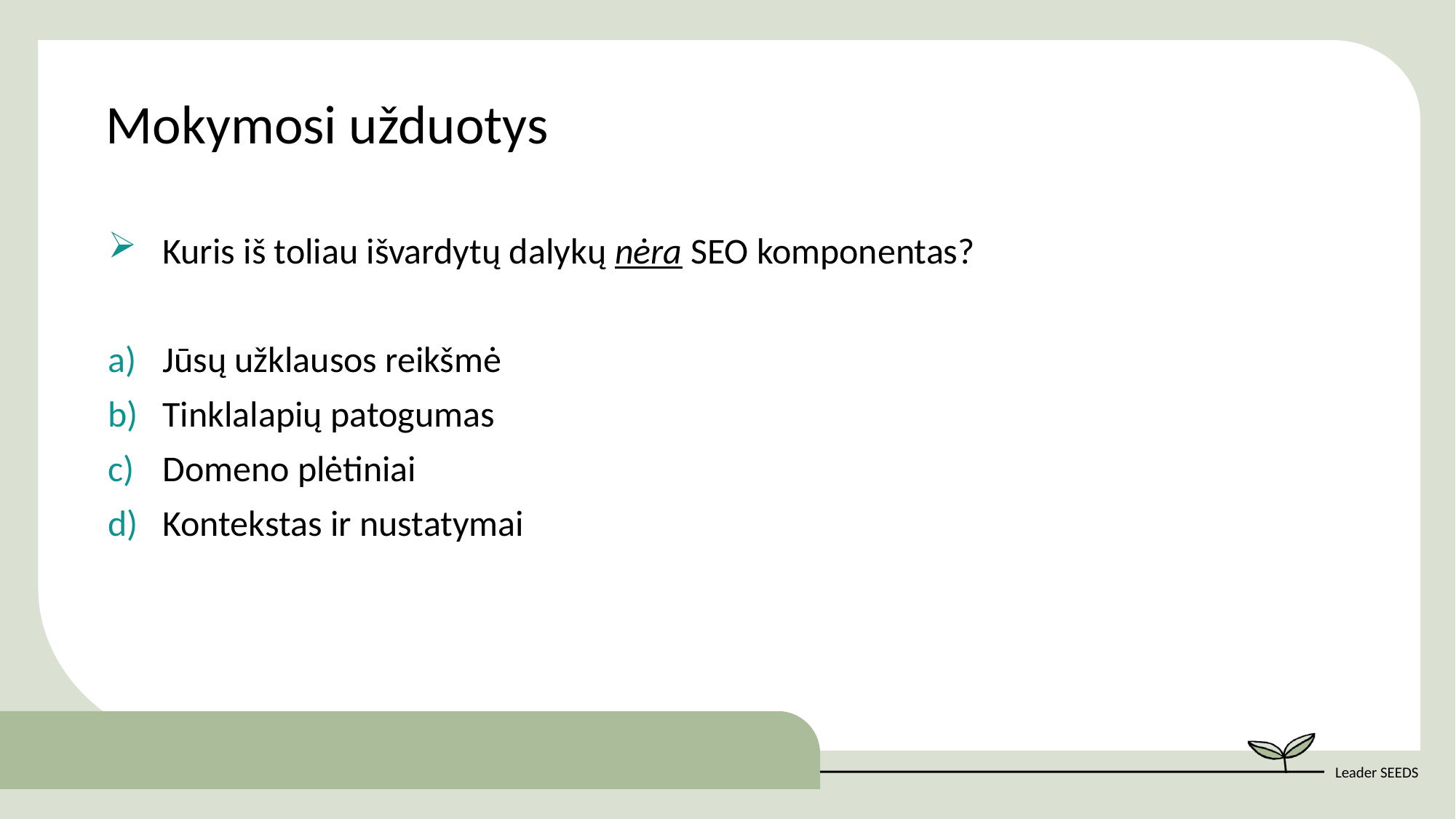

Mokymosi užduotys
Kuris iš toliau išvardytų dalykų nėra SEO komponentas?

Jūsų užklausos reikšmė
Tinklalapių patogumas
Domeno plėtiniai
Kontekstas ir nustatymai